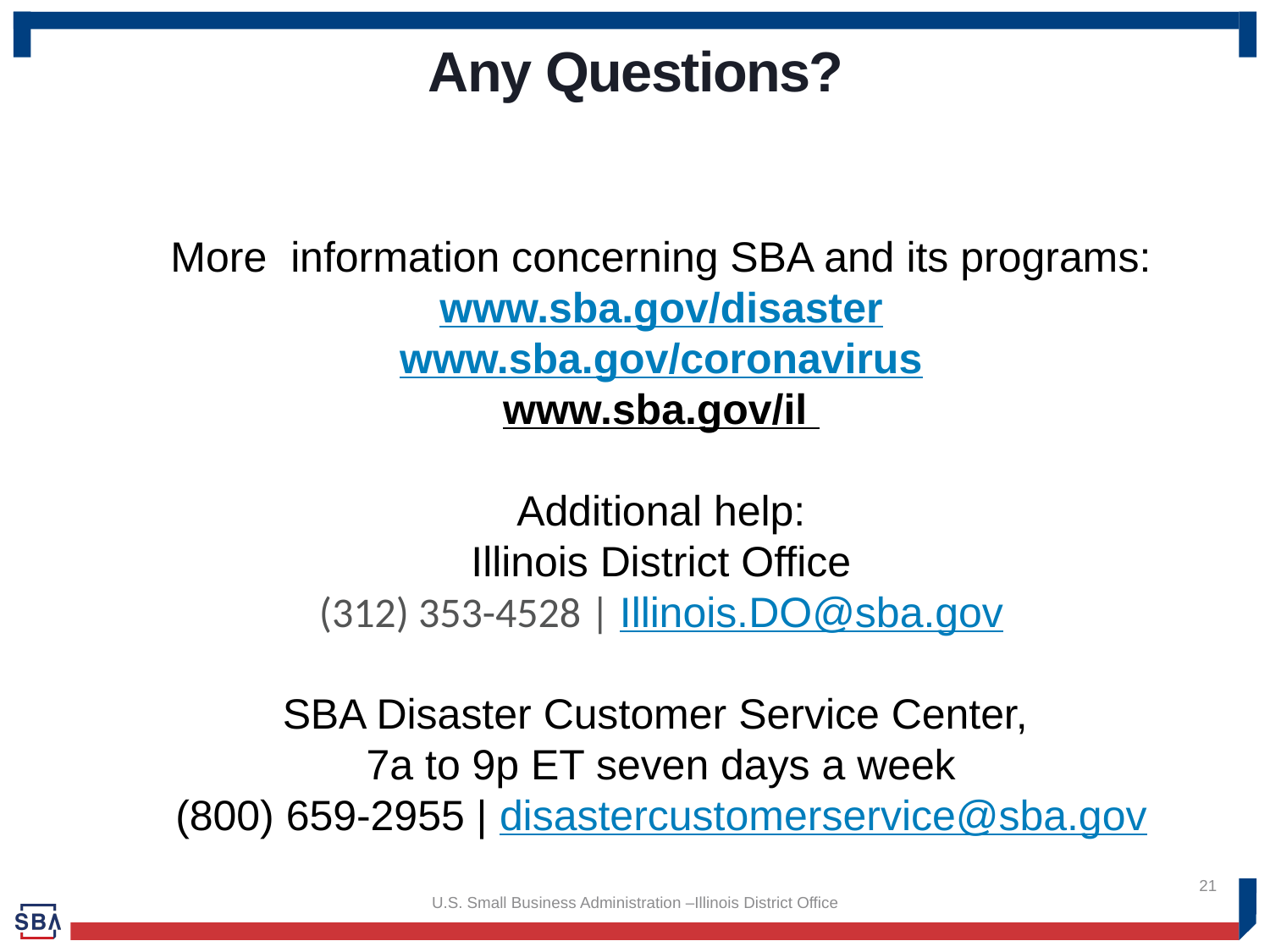

# Any Questions?
More  information concerning SBA and its programs:
www.sba.gov/disaster
www.sba.gov/coronavirus
www.sba.gov/il

Additional help:
Illinois District Office
(312) 353-4528 | Illinois.DO@sba.gov

SBA Disaster Customer Service Center,
7a to 9p ET seven days a week
(800) 659-2955 | disastercustomerservice@sba.gov
21
U.S. Small Business Administration –Illinois District Office